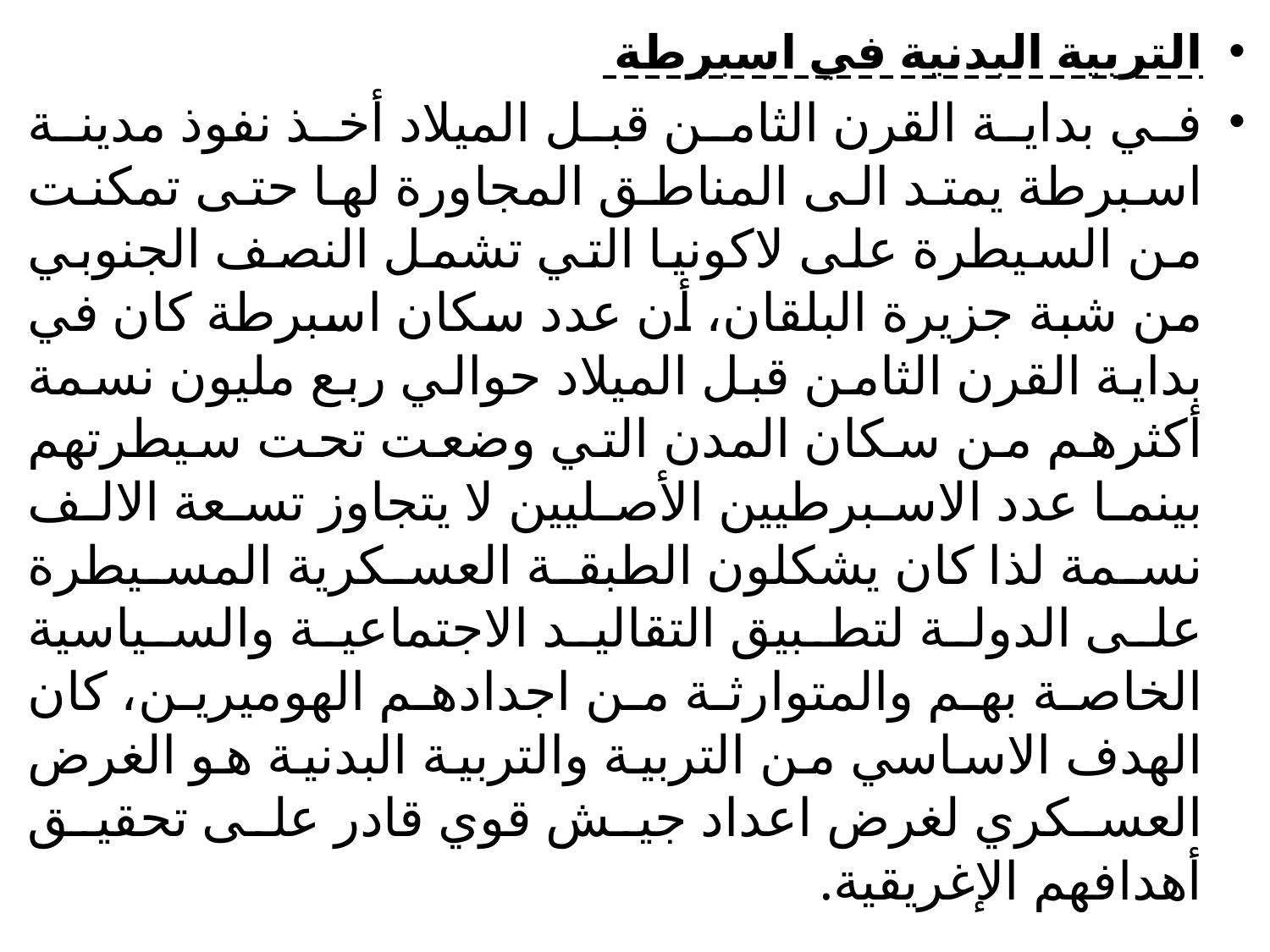

التربية البدنية في اسبرطة
	في بداية القرن الثامن قبل الميلاد أخذ نفوذ مدينة اسبرطة يمتد الى المناطق المجاورة لها حتى تمكنت من السيطرة على لاكونيا التي تشمل النصف الجنوبي من شبة جزيرة البلقان، أن عدد سكان اسبرطة كان في بداية القرن الثامن قبل الميلاد حوالي ربع مليون نسمة أكثرهم من سكان المدن التي وضعت تحت سيطرتهم بينما عدد الاسبرطيين الأصليين لا يتجاوز تسعة الالف نسمة لذا كان يشكلون الطبقة العسكرية المسيطرة على الدولة لتطبيق التقاليد الاجتماعية والسياسية الخاصة بهم والمتوارثة من اجدادهم الهوميرين، كان الهدف الاساسي من التربية والتربية البدنية هو الغرض العسكري لغرض اعداد جيش قوي قادر على تحقيق أهدافهم الإغريقية.